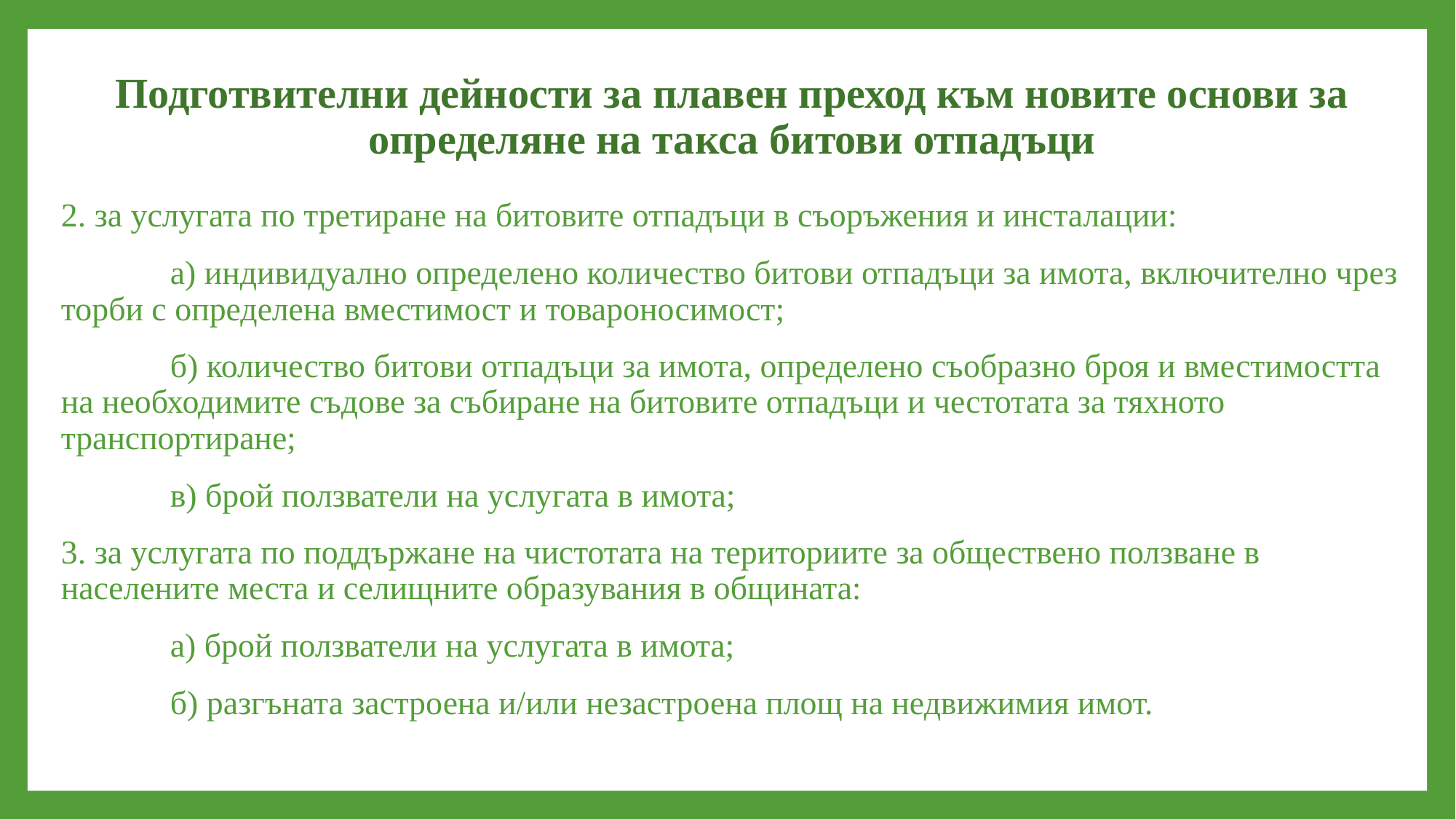

# Подготвителни дейности за плавен преход към новите основи за определяне на такса битови отпадъци
2. за услугата по третиране на битовите отпадъци в съоръжения и инсталации:
	а) индивидуално определено количество битови отпадъци за имота, включително чрез торби с определена вместимост и товароносимост;
	б) количество битови отпадъци за имота, определено съобразно броя и вместимостта на необходимите съдове за събиране на битовите отпадъци и честотата за тяхното транспортиране;
	в) брой ползватели на услугата в имота;
3. за услугата по поддържане на чистотата на териториите за обществено ползване в населените места и селищните образувания в общината:
	а) брой ползватели на услугата в имота;
	б) разгъната застроена и/или незастроена площ на недвижимия имот.